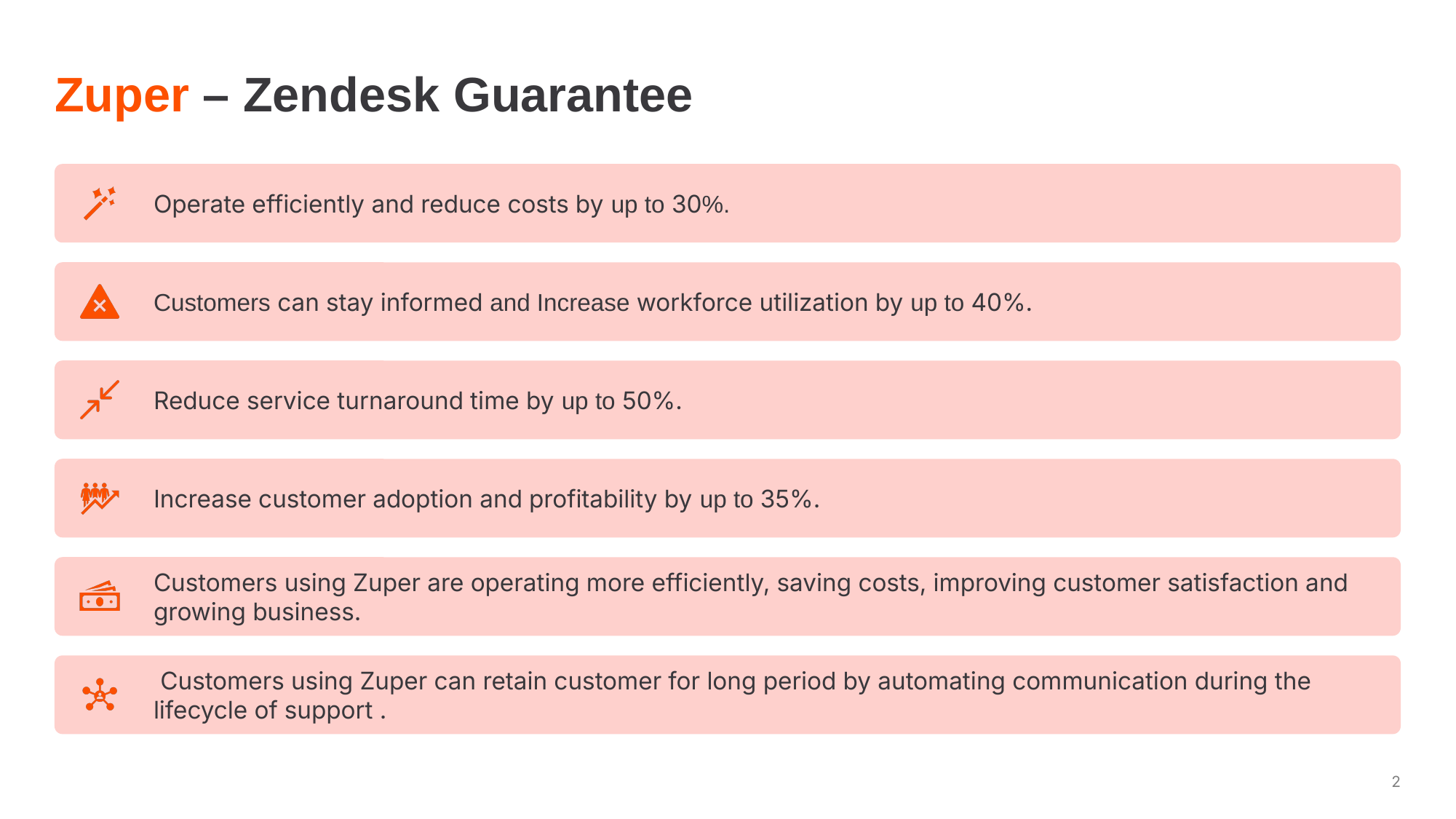

# Zuper – Zendesk Guarantee
Operate efficiently and reduce costs by up to 30%.
Customers can stay informed and Increase workforce utilization by up to 40%.
Reduce service turnaround time by up to 50%.
Increase customer adoption and profitability by up to 35%.
Customers using Zuper are operating more efficiently, saving costs, improving customer satisfaction and growing business.
 Customers using Zuper can retain customer for long period by automating communication during the lifecycle of support .
2